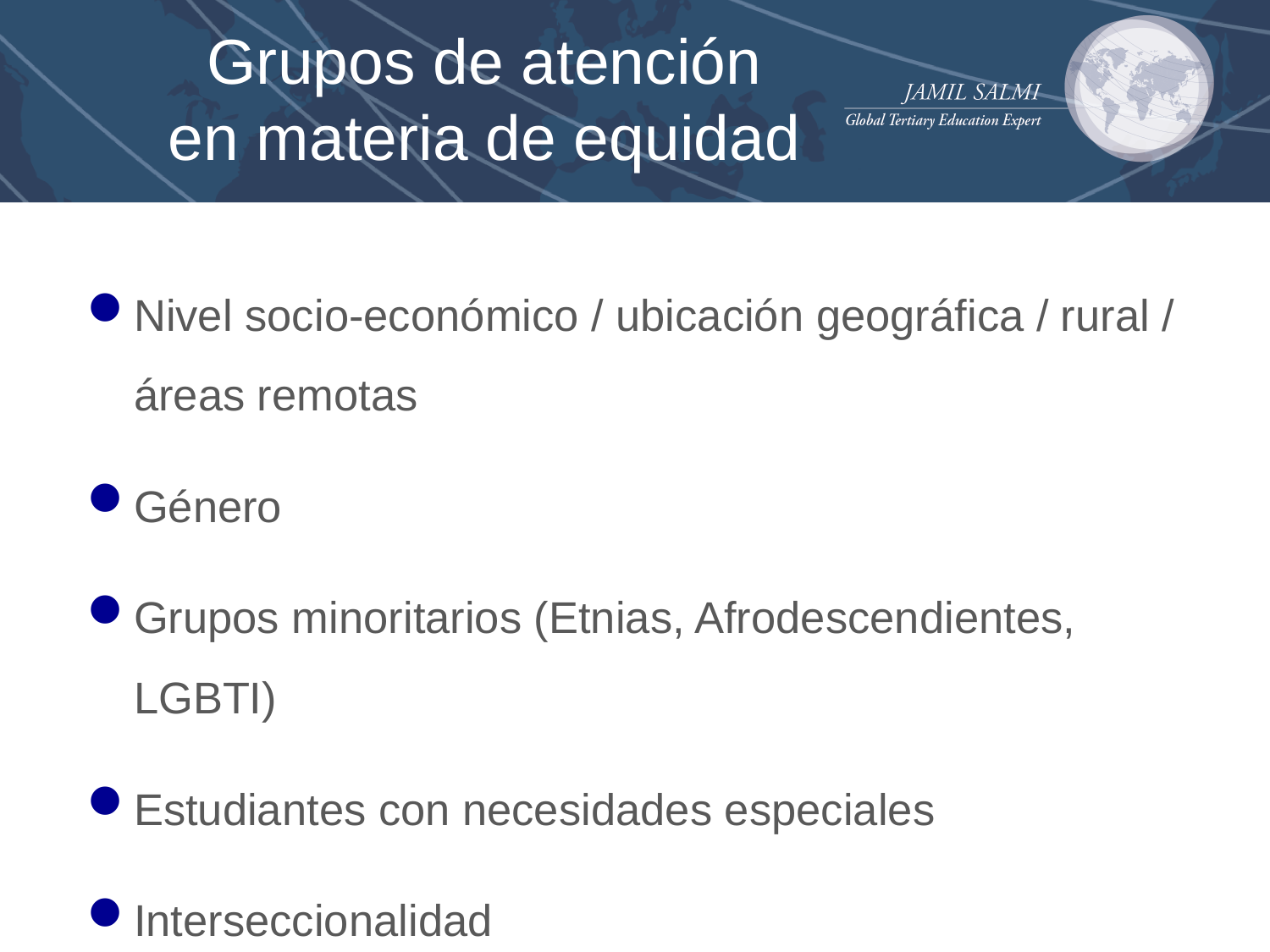

# Grupos de atención en materia de equidad
Nivel socio-económico / ubicación geográfica / rural / áreas remotas
Género
Grupos minoritarios (Etnias, Afrodescendientes, LGBTI)
Estudiantes con necesidades especiales
Interseccionalidad